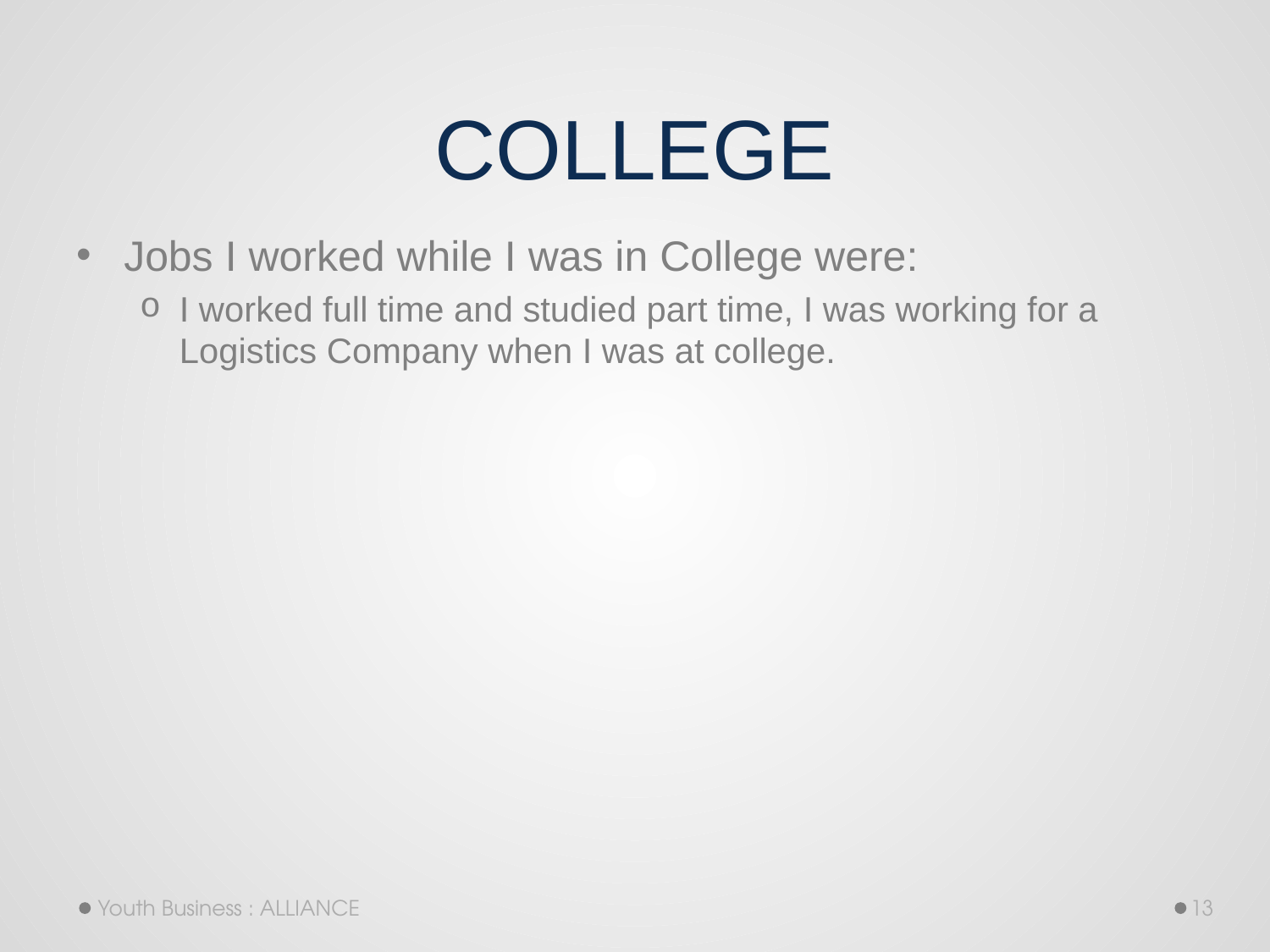

# College
Jobs I worked while I was in College were:
I worked full time and studied part time, I was working for a Logistics Company when I was at college.

Youth Business : ALLIANCE
13